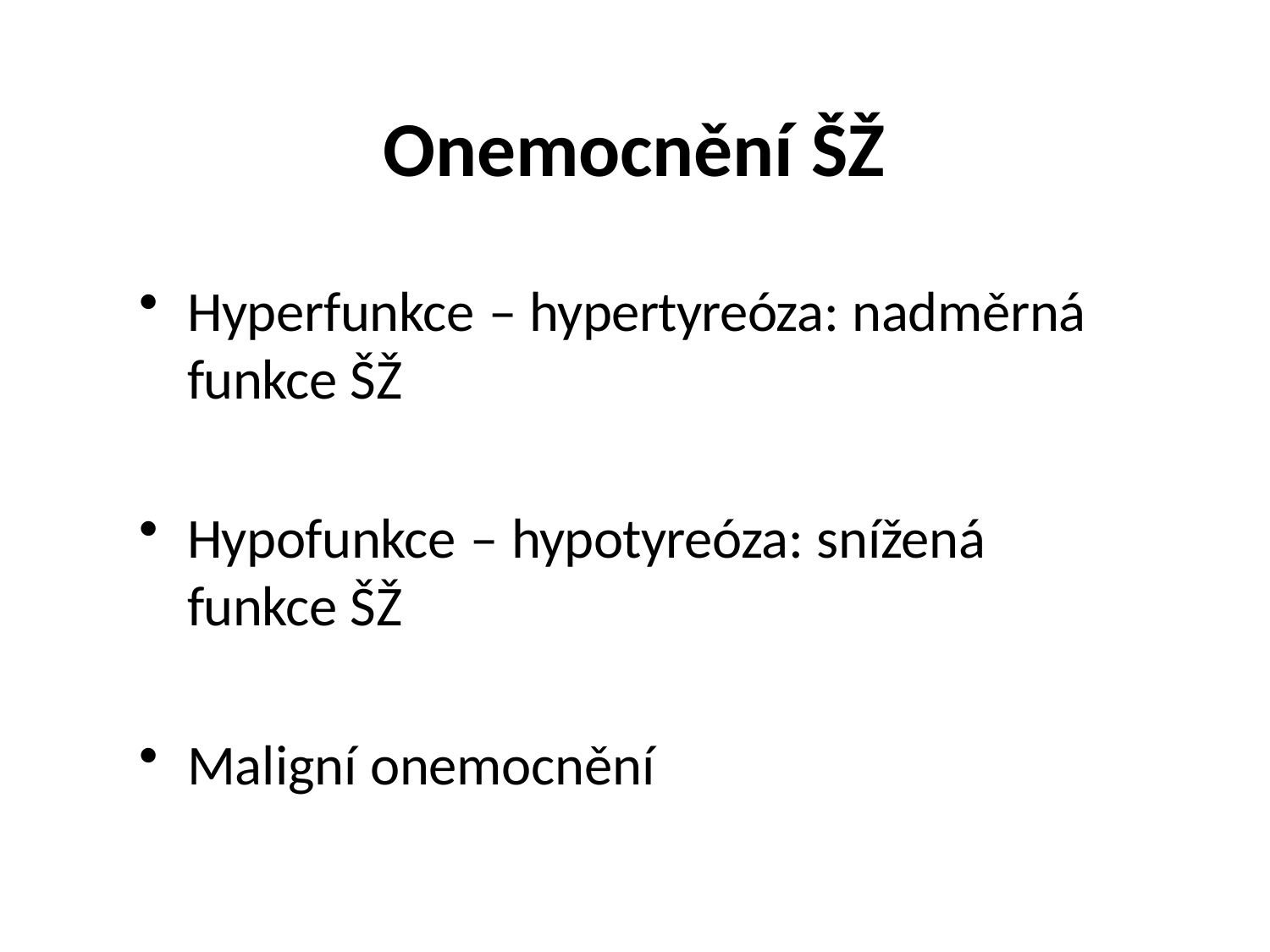

# Onemocnění ŠŽ
Hyperfunkce – hypertyreóza: nadměrná
funkce ŠŽ

Hypofunkce – hypotyreóza: snížená funkce ŠŽ

Maligní onemocnění